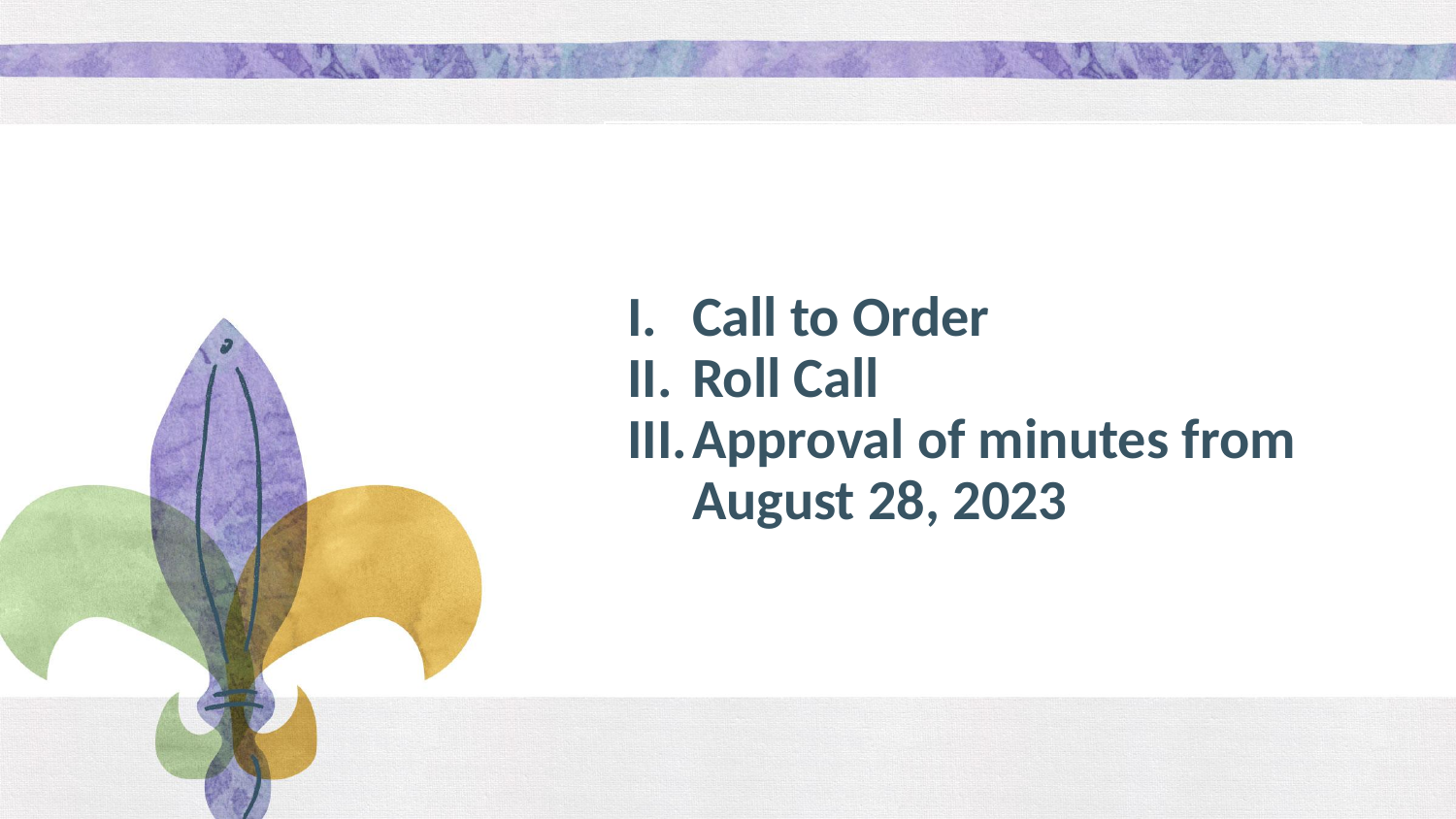

# Call to Order
Roll Call
Approval of minutes from August 28, 2023